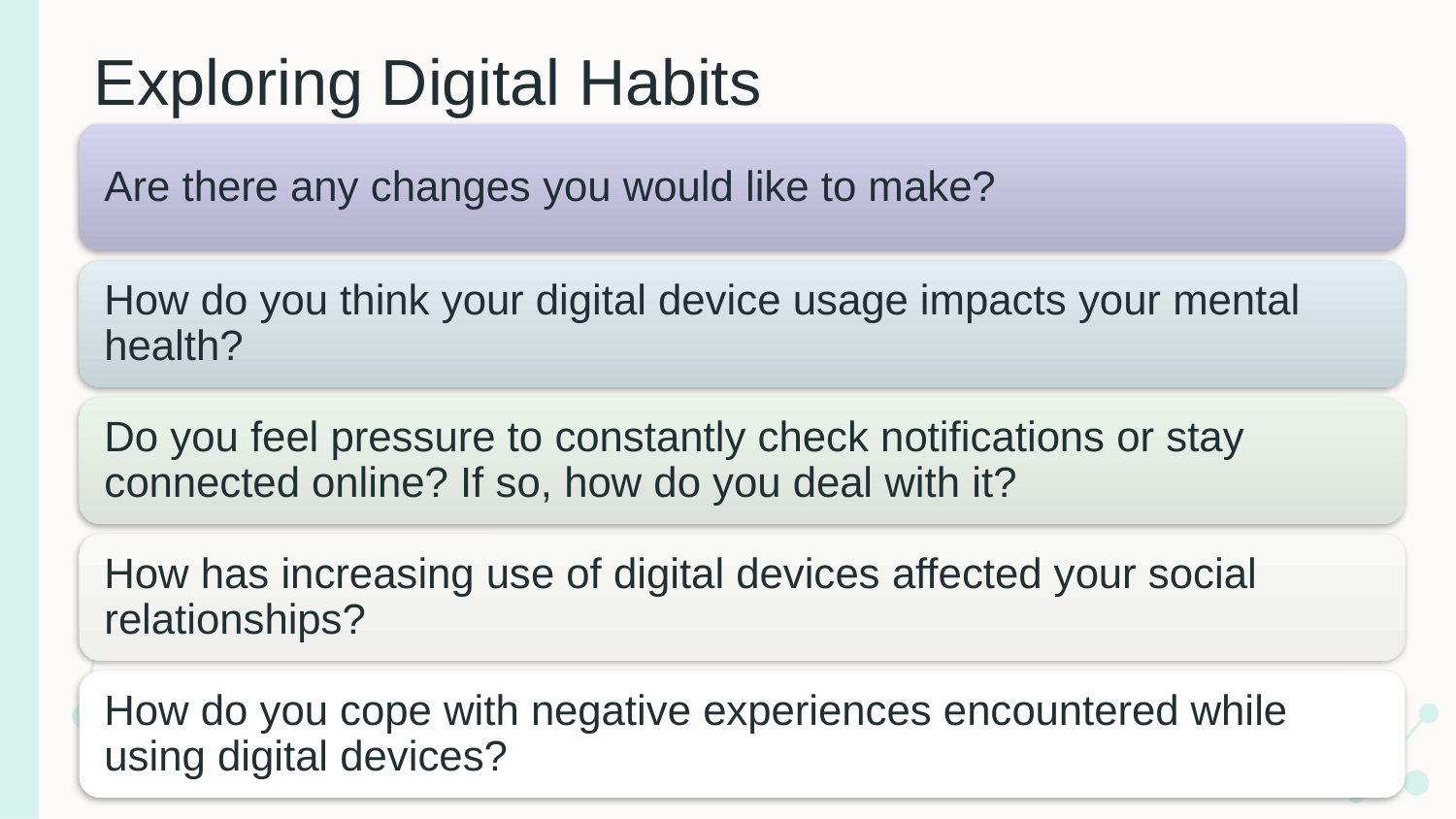

# Exploring Digital Habits
Are there any changes you would like to make?
How do you think your digital device usage impacts your mental health?
Do you feel pressure to constantly check notifications or stay connected online? If so, how do you deal with it?
How has increasing use of digital devices affected your social relationships?
How do you cope with negative experiences encountered while using digital devices?